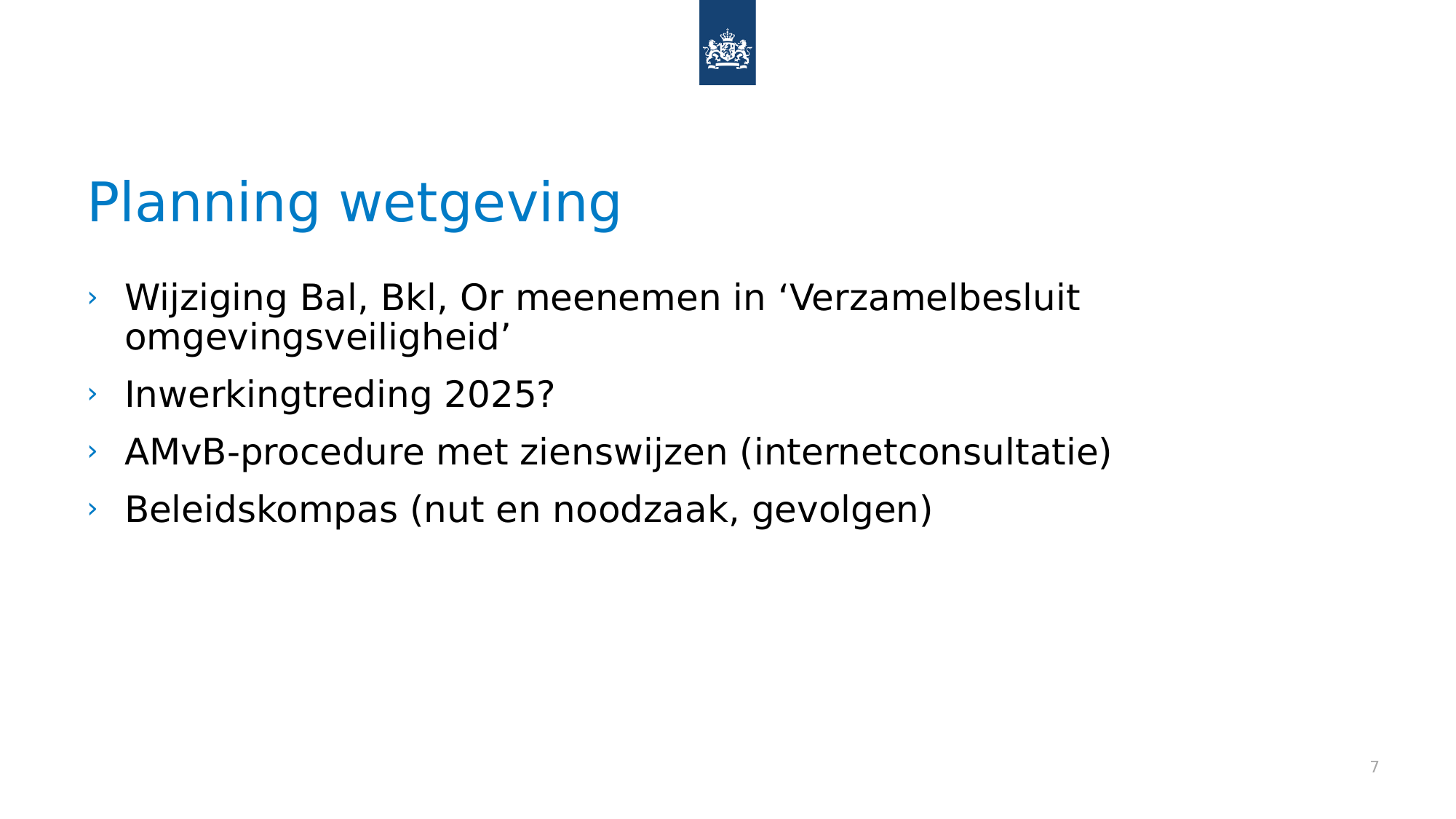

# Planning wetgeving
Wijziging Bal, Bkl, Or meenemen in ‘Verzamelbesluit omgevingsveiligheid’
Inwerkingtreding 2025?
AMvB-procedure met zienswijzen (internetconsultatie)
Beleidskompas (nut en noodzaak, gevolgen)

7